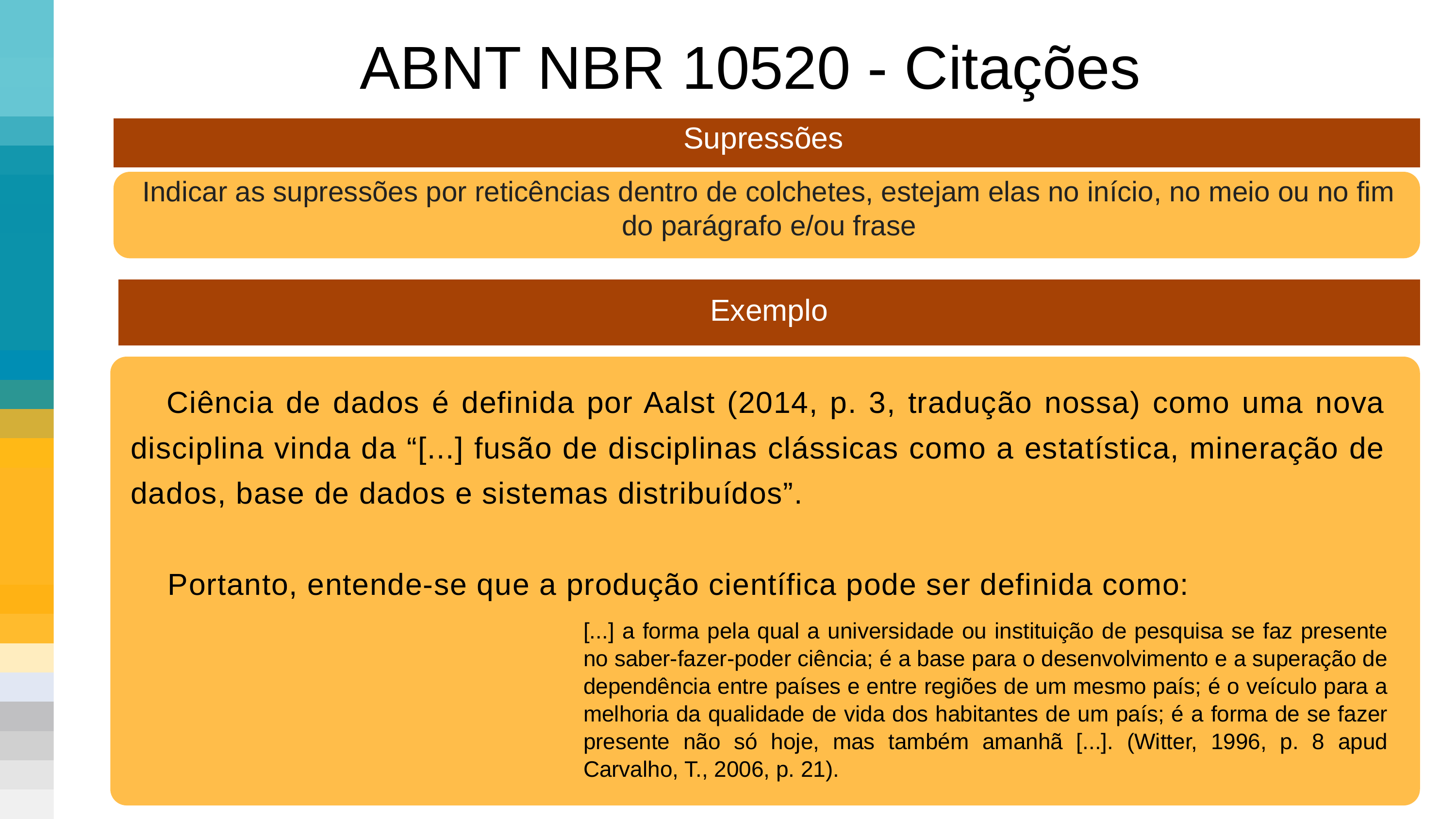

ABNT NBR 10520 - Citações
Supressões

Indicar as supressões por reticências dentro de colchetes, estejam elas no início, no meio ou no fim do parágrafo e/ou frase

Exemplo

   Ciência de dados é definida por Aalst (2014, p. 3, tradução nossa) como uma nova disciplina vinda da “[...] fusão de disciplinas clássicas como a estatística, mineração de dados, base de dados e sistemas distribuídos”.

    Portanto, entende-se que a produção científica pode ser definida como:
[...] a forma pela qual a universidade ou instituição de pesquisa se faz presente no saber-fazer-poder ciência; é a base para o desenvolvimento e a superação de dependência entre países e entre regiões de um mesmo país; é o veículo para a melhoria da qualidade de vida dos habitantes de um país; é a forma de se fazer presente não só hoje, mas também amanhã [...]. (Witter, 1996, p. 8 apud Carvalho, T., 2006, p. 21).